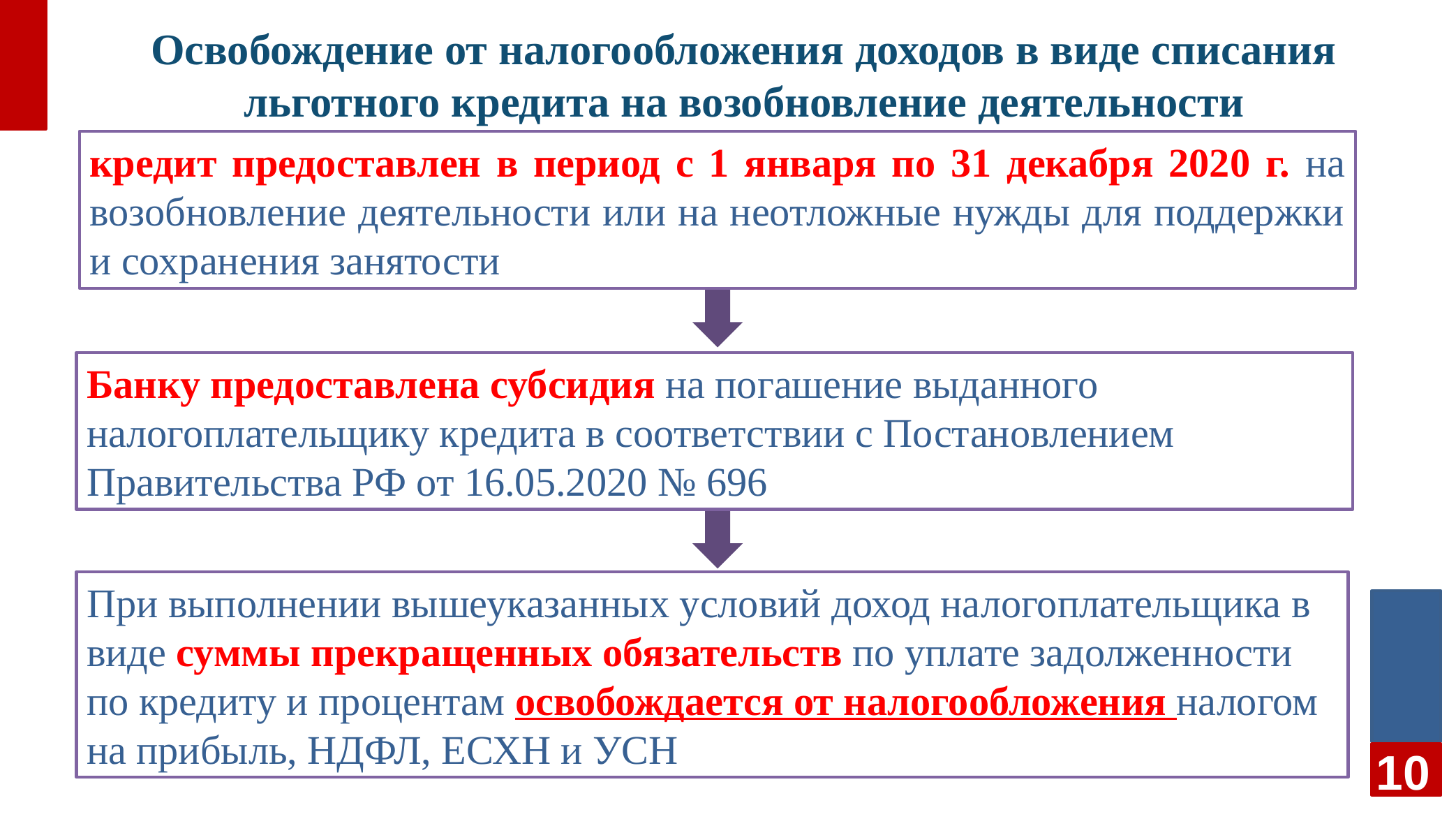

# Освобождение от налогообложения доходов в виде списания льготного кредита на возобновление деятельности
кредит предоставлен в период с 1 января по 31 декабря 2020 г. на возобновление деятельности или на неотложные нужды для поддержки и сохранения занятости

Банку предоставлена субсидия на погашение выданного налогоплательщику кредита в соответствии с Постановлением Правительства РФ от 16.05.2020 № 696

При выполнении вышеуказанных условий доход налогоплательщика в виде суммы прекращенных обязательств по уплате задолженности по кредиту и процентам освобождается от налогообложения налогом на прибыль, НДФЛ, ЕСХН и УСН
10